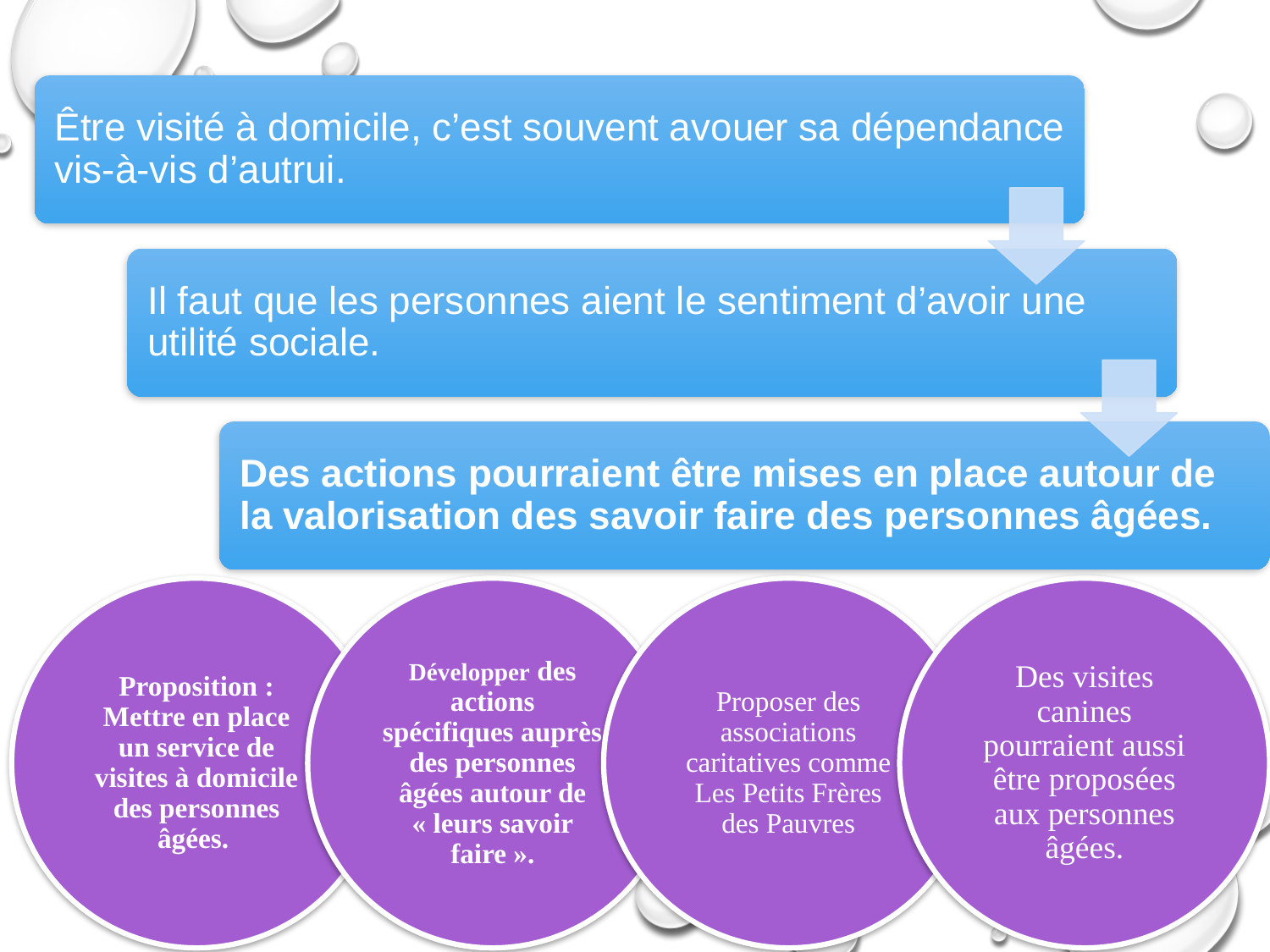

Être visité à domicile, c’est souvent avouer sa dépendance vis-à-vis d’autrui.

Il faut que les personnes aient le sentiment d’avoir une utilité sociale.

Des actions pourraient être mises en place autour de la valorisation des savoir faire des personnes âgées.
Proposition : Mettre en place un service de visites à domicile des personnes âgées.
Développer des actions spécifiques auprès des personnes âgées autour de « leurs savoir faire ».
Proposer des associations caritatives comme Les Petits Frères des Pauvres
Des visites canines pourraient aussi être proposées aux personnes âgées.